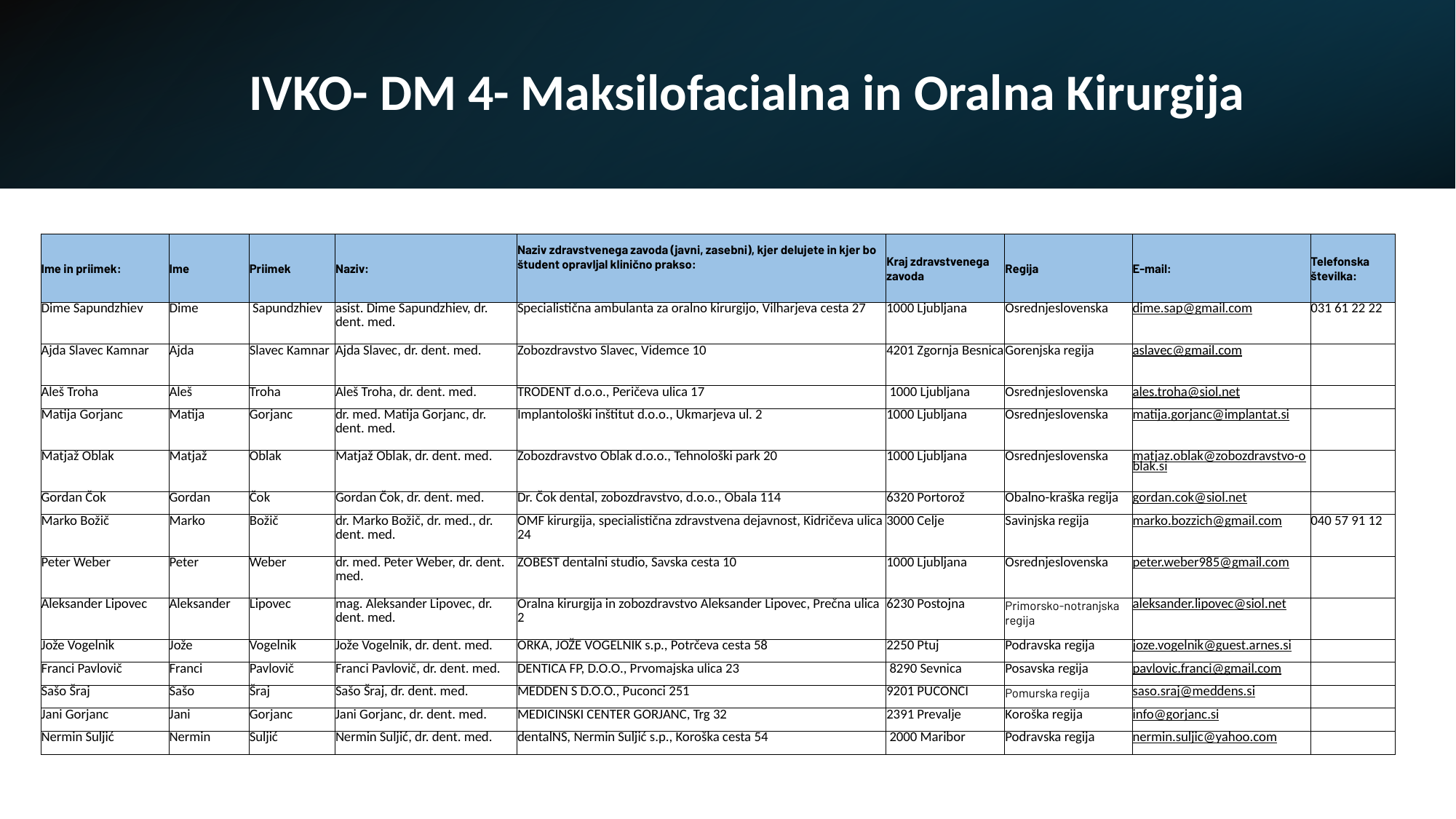

# IVKO- DM 4- Maksilofacialna in Oralna Kirurgija
| Ime in priimek: | Ime | Priimek | Naziv: | Naziv zdravstvenega zavoda (javni, zasebni), kjer delujete in kjer bo študent opravljal klinično prakso: | Kraj zdravstvenega zavoda | Regija | E-mail: | Telefonska številka: |
| --- | --- | --- | --- | --- | --- | --- | --- | --- |
| Dime Sapundzhiev | Dime | Sapundzhiev | asist. Dime Sapundzhiev, dr. dent. med. | Specialistična ambulanta za oralno kirurgijo, Vilharjeva cesta 27 | 1000 Ljubljana | Osrednjeslovenska | dime.sap@gmail.com | 031 61 22 22 |
| Ajda Slavec Kamnar | Ajda | Slavec Kamnar | Ajda Slavec, dr. dent. med. | Zobozdravstvo Slavec, Videmce 10 | 4201 Zgornja Besnica | Gorenjska regija | aslavec@gmail.com |  |
| Aleš Troha | Aleš | Troha | Aleš Troha, dr. dent. med. | TRODENT d.o.o., Peričeva ulica 17 | 1000 Ljubljana | Osrednjeslovenska | ales.troha@siol.net |  |
| Matija Gorjanc | Matija | Gorjanc | dr. med. Matija Gorjanc, dr. dent. med. | Implantološki inštitut d.o.o., Ukmarjeva ul. 2 | 1000 Ljubljana | Osrednjeslovenska | matija.gorjanc@implantat.si |  |
| Matjaž Oblak | Matjaž | Oblak | Matjaž Oblak, dr. dent. med. | Zobozdravstvo Oblak d.o.o., Tehnološki park 20 | 1000 Ljubljana | Osrednjeslovenska | matjaz.oblak@zobozdravstvo-oblak.si |  |
| Gordan Čok | Gordan | Čok | Gordan Čok, dr. dent. med. | Dr. Čok dental, zobozdravstvo, d.o.o., Obala 114 | 6320 Portorož | Obalno-kraška regija | gordan.cok@siol.net |  |
| Marko Božič | Marko | Božič | dr. Marko Božič, dr. med., dr. dent. med. | OMF kirurgija, specialistična zdravstvena dejavnost, Kidričeva ulica 24 | 3000 Celje | Savinjska regija | marko.bozzich@gmail.com | 040 57 91 12 |
| Peter Weber | Peter | Weber | dr. med. Peter Weber, dr. dent. med. | ZOBEST dentalni studio, Savska cesta 10 | 1000 Ljubljana | Osrednjeslovenska | peter.weber985@gmail.com |  |
| Aleksander Lipovec | Aleksander | Lipovec | mag. Aleksander Lipovec, dr. dent. med. | Oralna kirurgija in zobozdravstvo Aleksander Lipovec, Prečna ulica 2 | 6230 Postojna | Primorsko-notranjska regija | aleksander.lipovec@siol.net |  |
| Jože Vogelnik | Jože | Vogelnik | Jože Vogelnik, dr. dent. med. | ORKA, JOŽE VOGELNIK s.p., Potrčeva cesta 58 | 2250 Ptuj | Podravska regija | joze.vogelnik@guest.arnes.si |  |
| Franci Pavlovič | Franci | Pavlovič | Franci Pavlovič, dr. dent. med. | DENTICA FP, D.O.O., Prvomajska ulica 23 | 8290 Sevnica | Posavska regija | pavlovic.franci@gmail.com |  |
| Sašo Šraj | Sašo | Šraj | Sašo Šraj, dr. dent. med. | MEDDEN S D.O.O., Puconci 251 | 9201 PUCONCI | Pomurska regija | saso.sraj@meddens.si |  |
| Jani Gorjanc | Jani | Gorjanc | Jani Gorjanc, dr. dent. med. | MEDICINSKI CENTER GORJANC, Trg 32 | 2391 Prevalje | Koroška regija | info@gorjanc.si |  |
| Nermin Suljić | Nermin | Suljić | Nermin Suljić, dr. dent. med. | dentalNS, Nermin Suljić s.p., Koroška cesta 54 | 2000 Maribor | Podravska regija | nermin.suljic@yahoo.com |  |